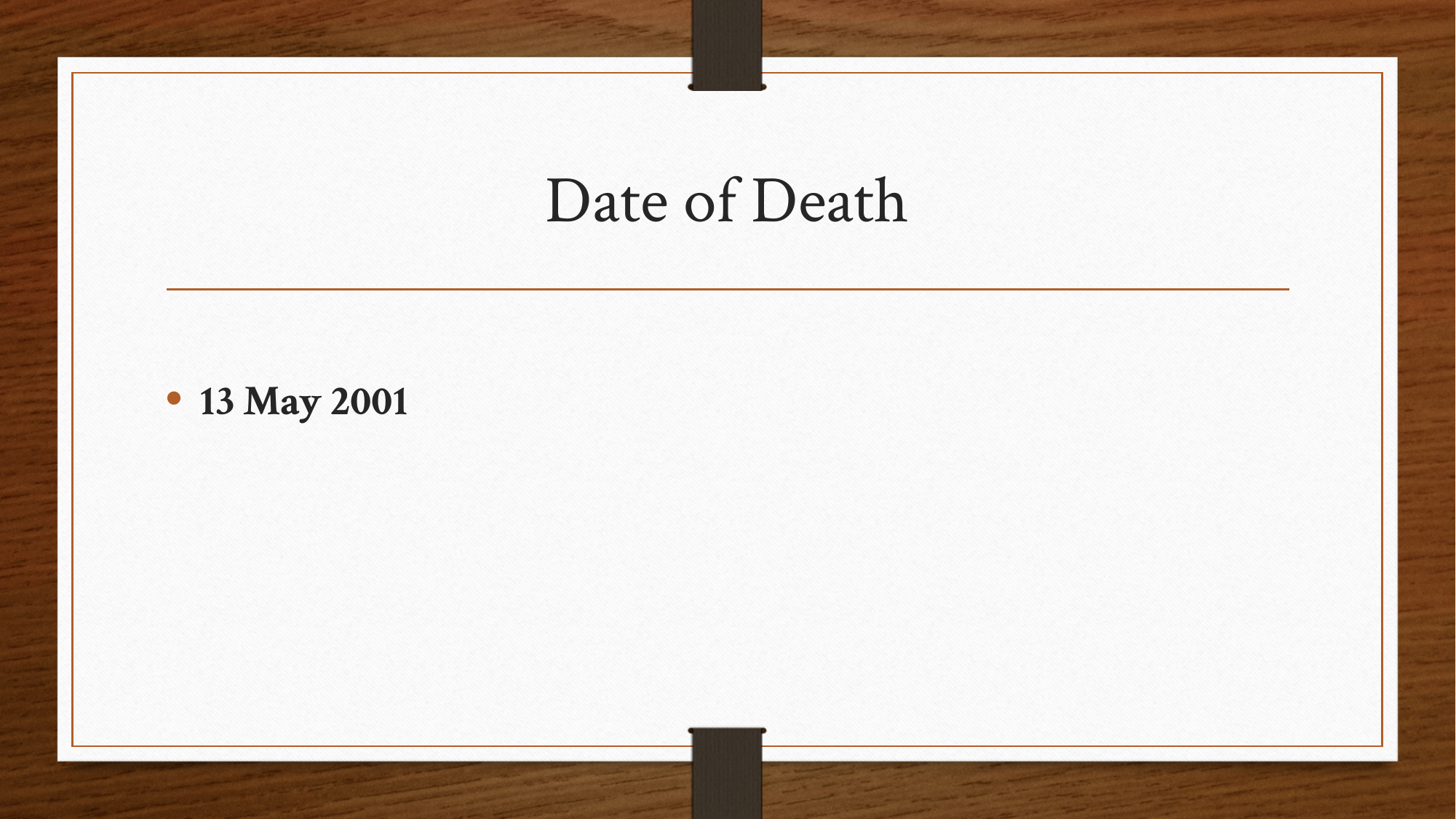

# Date of Death

13 May 2001